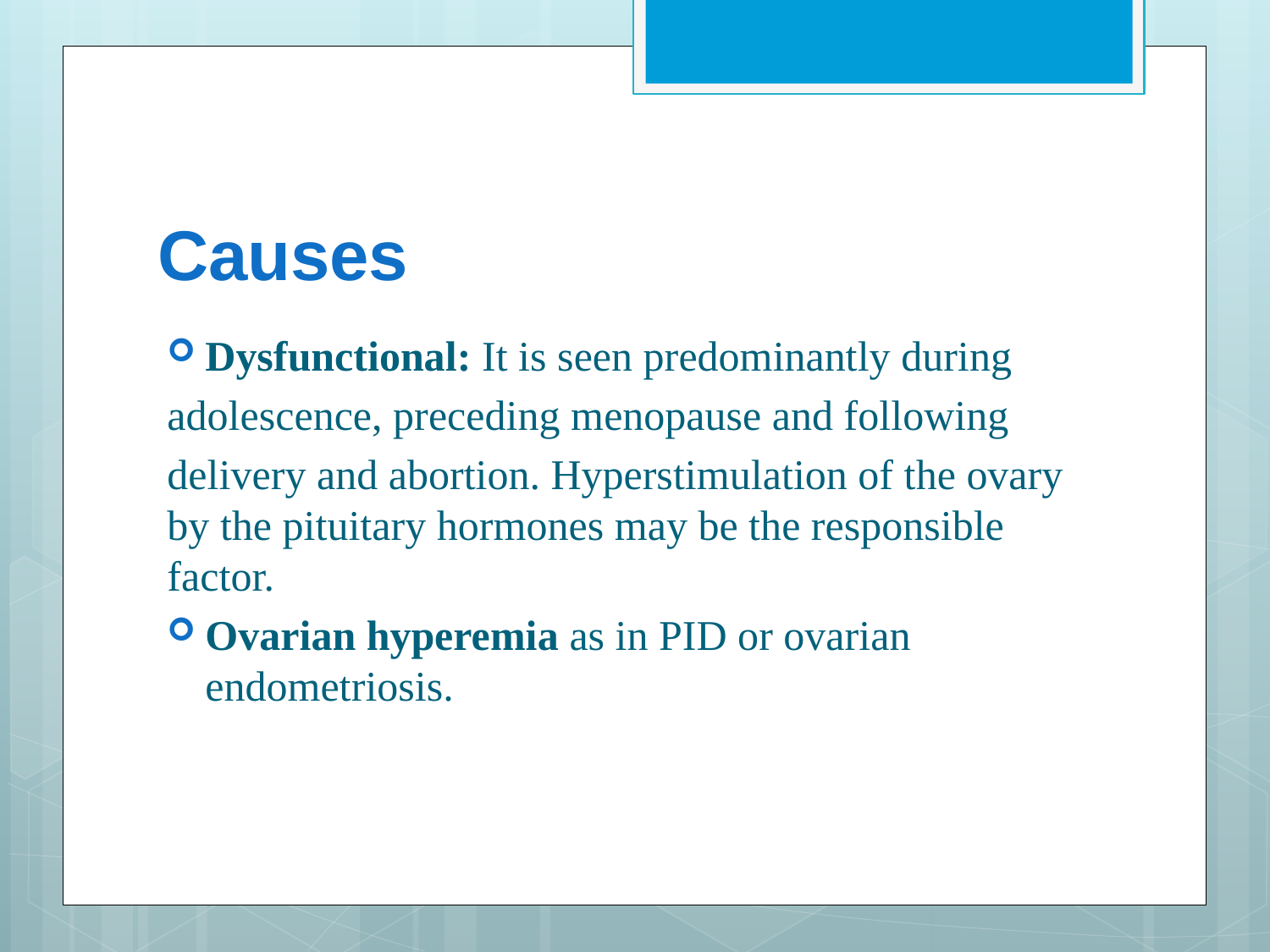

# Causes
Dysfunctional: It is seen predominantly during
adolescence, preceding menopause and following
delivery and abortion. Hyperstimulation of the ovary by the pituitary hormones may be the responsible factor.
Ovarian hyperemia as in PID or ovarian endometriosis.